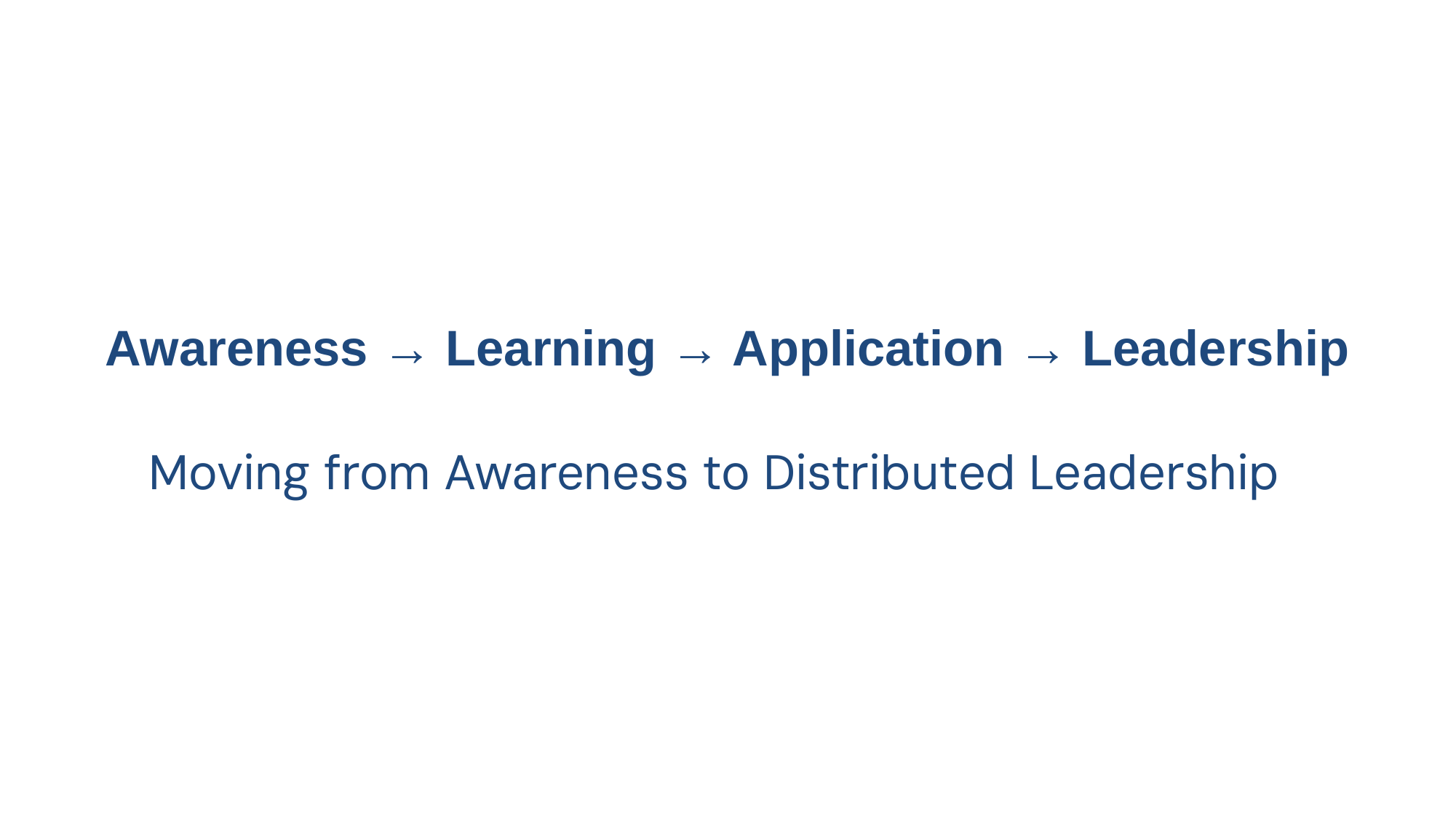

# Awareness → Learning → Application → Leadership
Moving from Awareness to Distributed Leadership